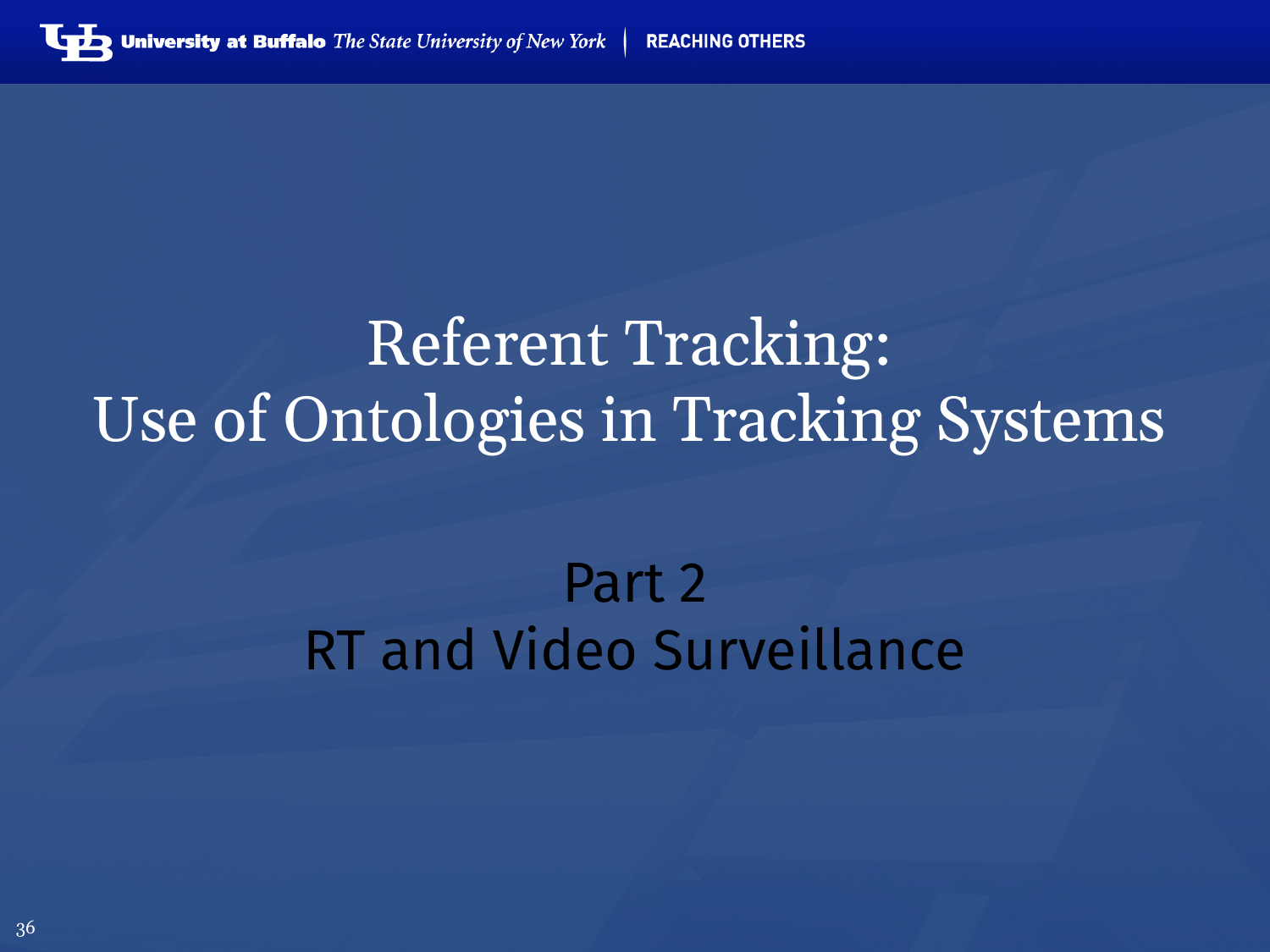

# Referent Tracking: Use of Ontologies in Tracking Systems
Part 2
RT and Video Surveillance